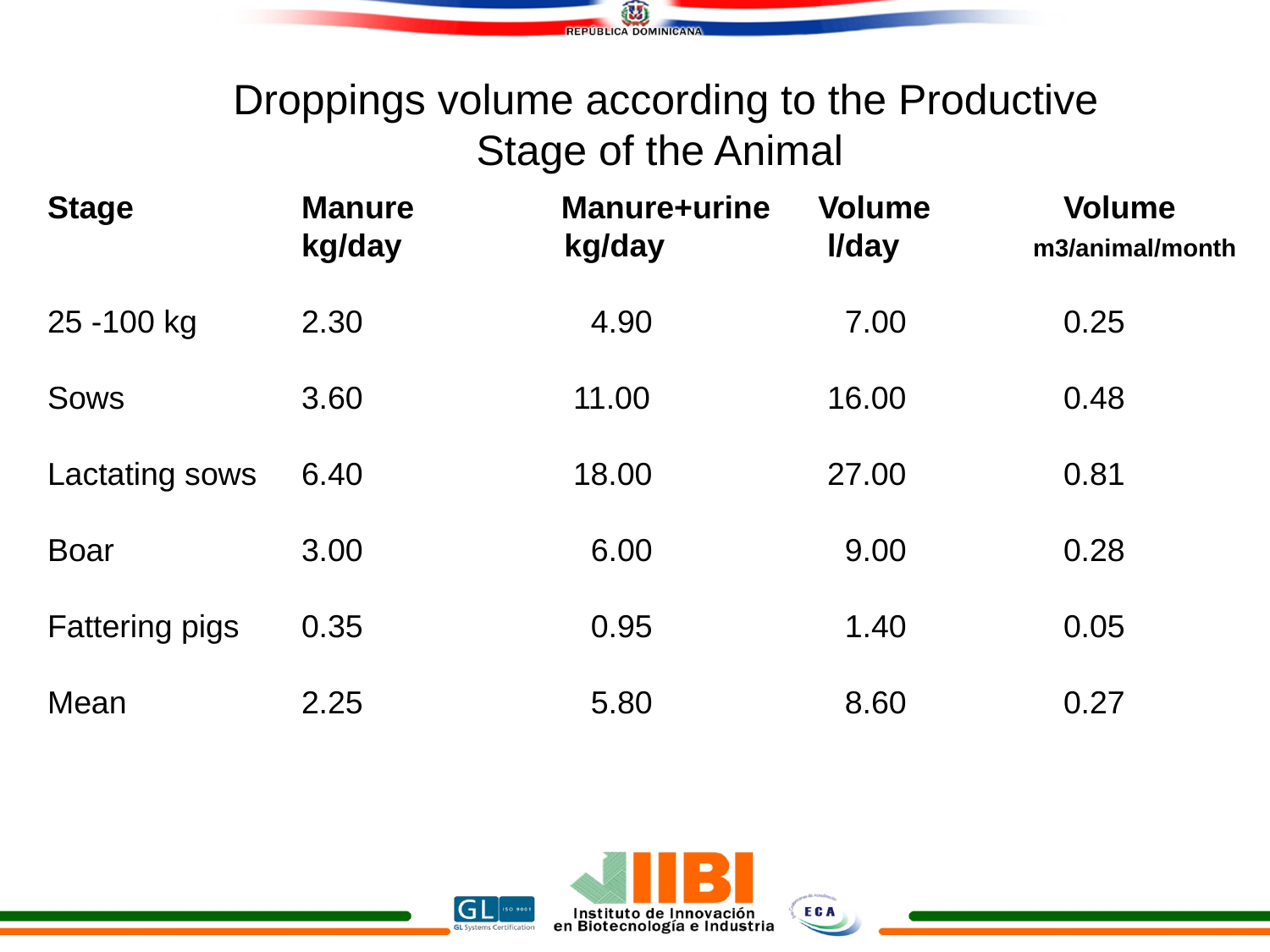

Droppings volume according to the Productive Stage of the Animal
Stage 		Manure	               Manure+urine	 Volume  	Volume
		kg/day 		 kg/day		  l/day               m3/animal/month
25 -100 kg 	2.30		    4.90 		    7.00 		0.25
Sows		3.60 		  11.00 		  16.00		0.48
Lactating sows 	6.40 		  18.00 		  27.00 		0.81
Boar 		3.00		    6.00 		    9.00 		0.28   	   Fattering pigs	0.35 		    0.95 		    1.40		0.05
Mean      	2.25 		    5.80 		    8.60 		0.27